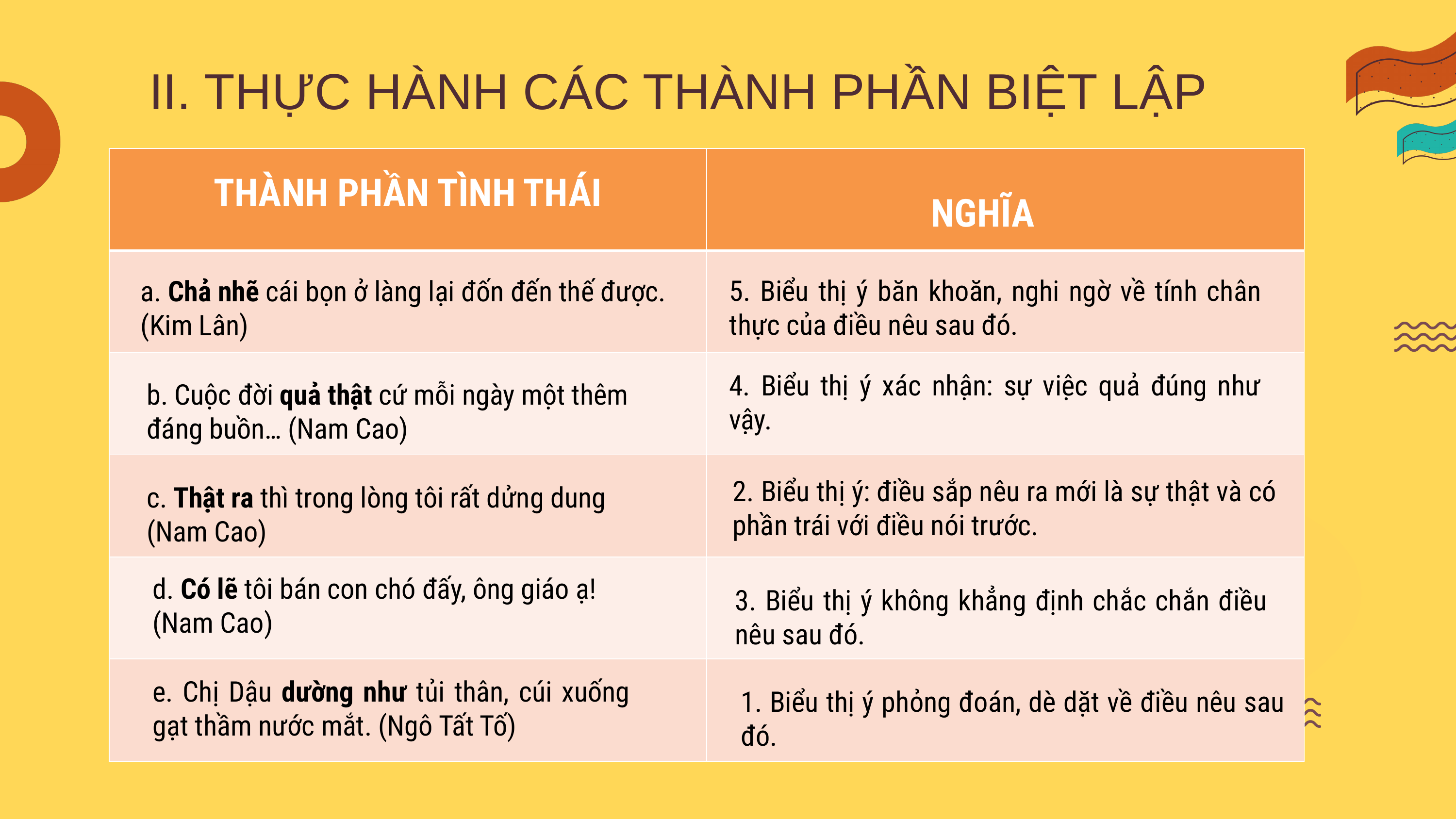

II. THỰC HÀNH CÁC THÀNH PHẦN BIỆT LẬP

| THÀNH PHẦN TÌNH THÁI |  |
| --- | --- |
|  |  |
|  |  |
|  |  |
|  |  |
|  |  |
NGHĨA
5. Biểu thị ý băn khoăn, nghi ngờ về tính chân thực của điều nêu sau đó.
a. Chả nhẽ cái bọn ở làng lại đốn đến thế được. (Kim Lân)

4. Biểu thị ý xác nhận: sự việc quả đúng như vậy.
b. Cuộc đời quả thật cứ mỗi ngày một thêm đáng buồn… (Nam Cao)
2. Biểu thị ý: điều sắp nêu ra mới là sự thật và có phần trái với điều nói trước.
c. Thật ra thì trong lòng tôi rất dửng dung (Nam Cao)

d. Có lẽ tôi bán con chó đấy, ông giáo ạ! (Nam Cao)
3. Biểu thị ý không khẳng định chắc chắn điều nêu sau đó.
e. Chị Dậu dường như tủi thân, cúi xuống gạt thầm nước mắt. (Ngô Tất Tố)
1. Biểu thị ý phỏng đoán, dè dặt về điều nêu sau đó.